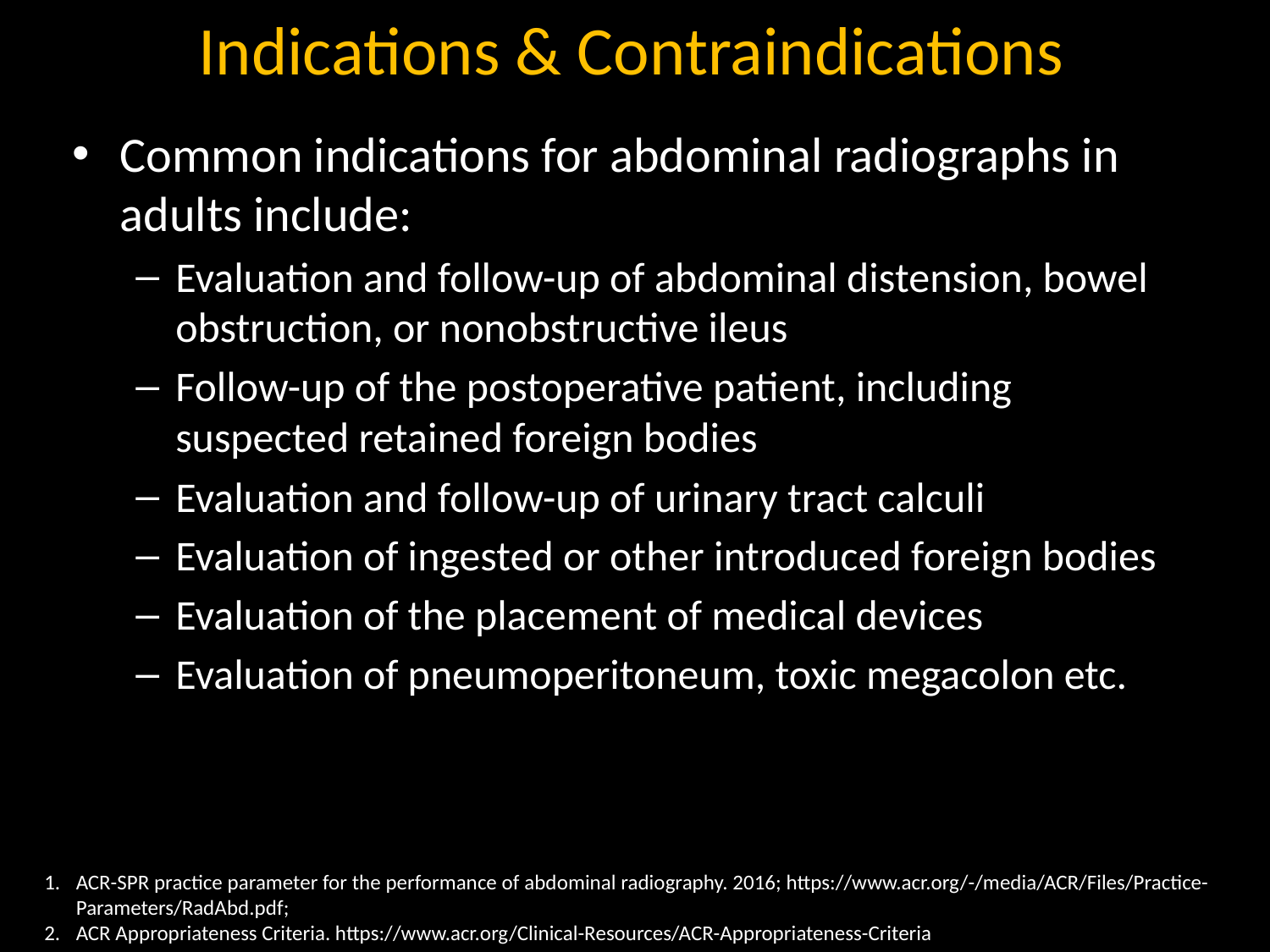

# Indications & Contraindications
Common indications for abdominal radiographs in adults include:
Evaluation and follow-up of abdominal distension, bowel obstruction, or nonobstructive ileus
Follow-up of the postoperative patient, including suspected retained foreign bodies
Evaluation and follow-up of urinary tract calculi
Evaluation of ingested or other introduced foreign bodies
Evaluation of the placement of medical devices
Evaluation of pneumoperitoneum, toxic megacolon etc.
ACR-SPR practice parameter for the performance of abdominal radiography. 2016; https://www.acr.org/-/media/ACR/Files/Practice-Parameters/RadAbd.pdf;
ACR Appropriateness Criteria. https://www.acr.org/Clinical-Resources/ACR-Appropriateness-Criteria